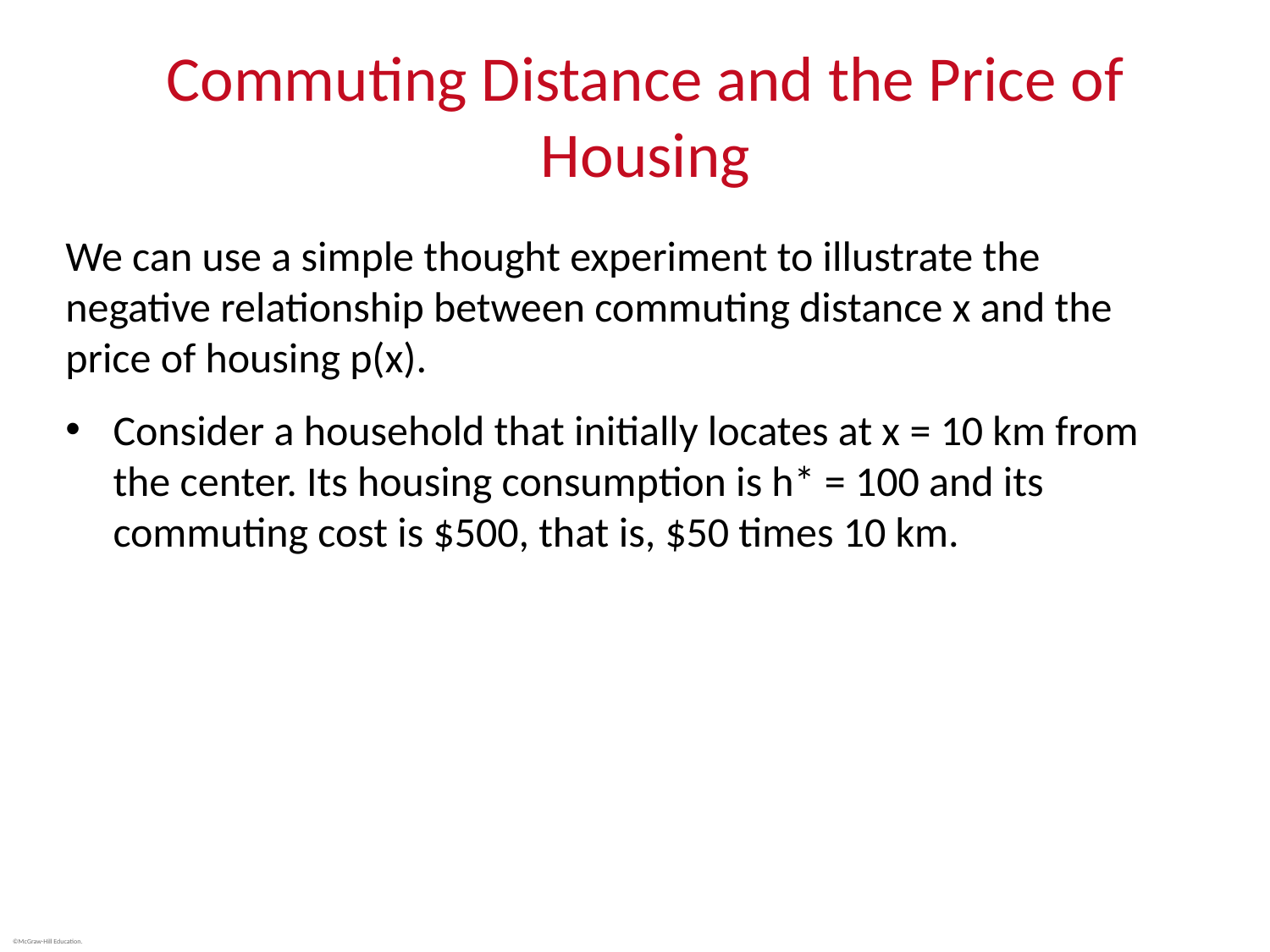

# Commuting Distance and the Price of Housing
We can use a simple thought experiment to illustrate the negative relationship between commuting distance x and the price of housing p(x).
Consider a household that initially locates at x = 10 km from the center. Its housing consumption is h* = 100 and its commuting cost is $500, that is, $50 times 10 km.